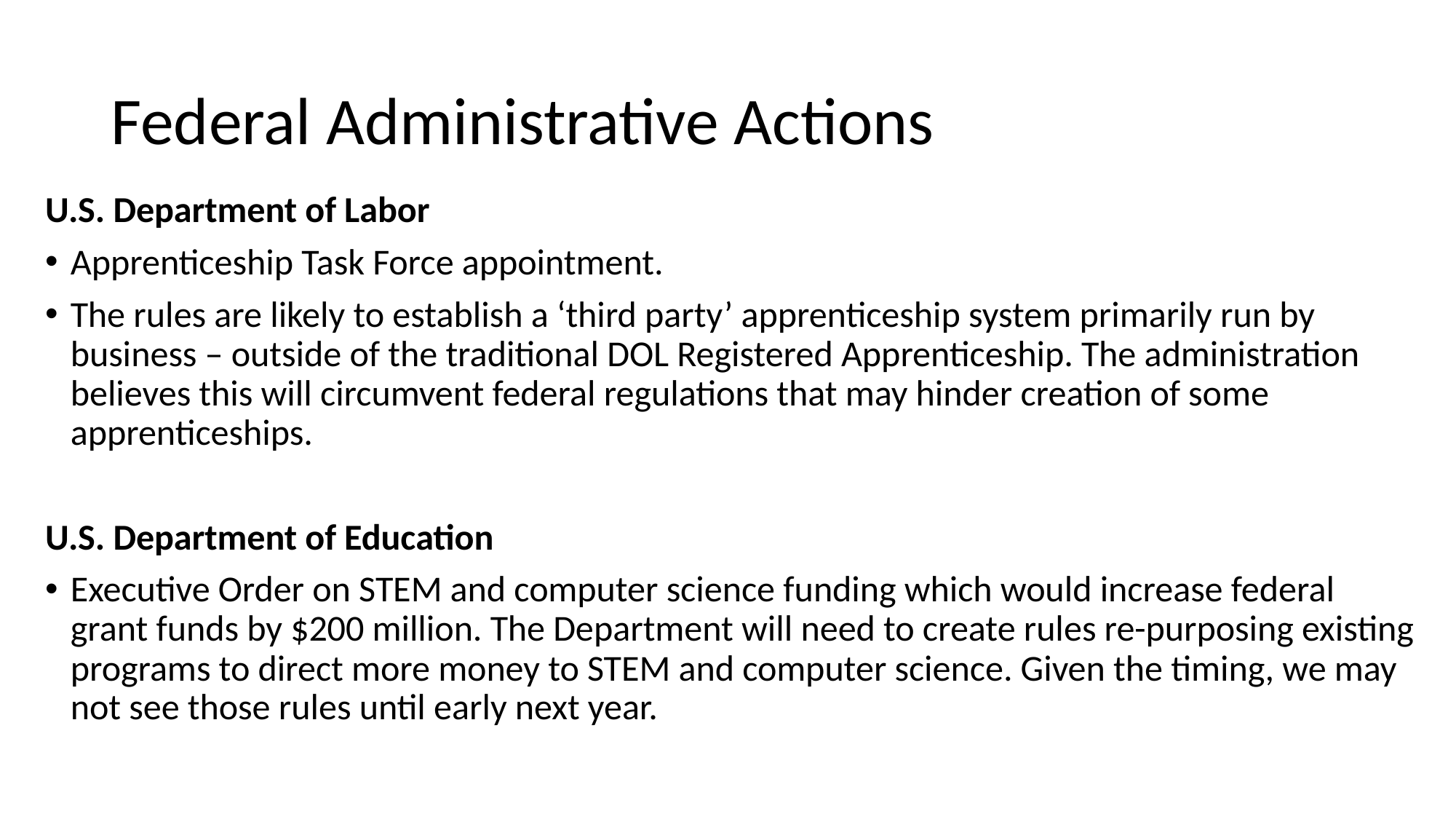

# Federal Administrative Actions
U.S. Department of Labor
Apprenticeship Task Force appointment.
The rules are likely to establish a ‘third party’ apprenticeship system primarily run by business – outside of the traditional DOL Registered Apprenticeship. The administration believes this will circumvent federal regulations that may hinder creation of some apprenticeships.

U.S. Department of Education
Executive Order on STEM and computer science funding which would increase federal grant funds by $200 million. The Department will need to create rules re-purposing existing programs to direct more money to STEM and computer science. Given the timing, we may not see those rules until early next year.